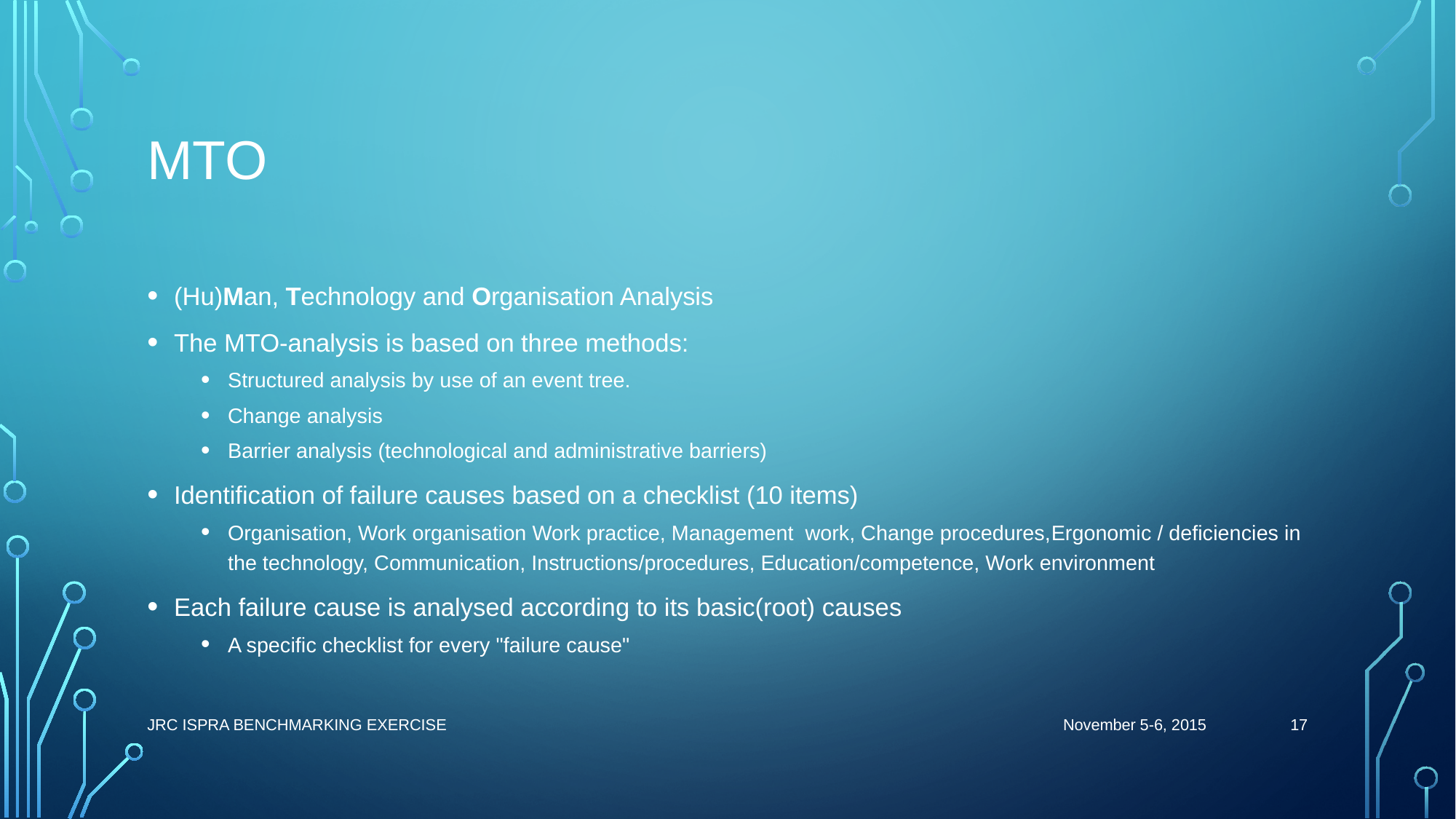

# MTO
(Hu)Man, Technology and Organisation Analysis
The MTO-analysis is based on three methods:
Structured analysis by use of an event tree.
Change analysis
Barrier analysis (technological and administrative barriers)
Identification of failure causes based on a checklist (10 items)
Organisation, Work organisation Work practice, Management  work, Change procedures,Ergonomic / deficiencies in the technology, Communication, Instructions/procedures, Education/competence, Work environment
Each failure cause is analysed according to its basic(root) causes
A specific checklist for every "failure cause"
17
JRC ISPra Benchmarking Exercise
November 5-6, 2015